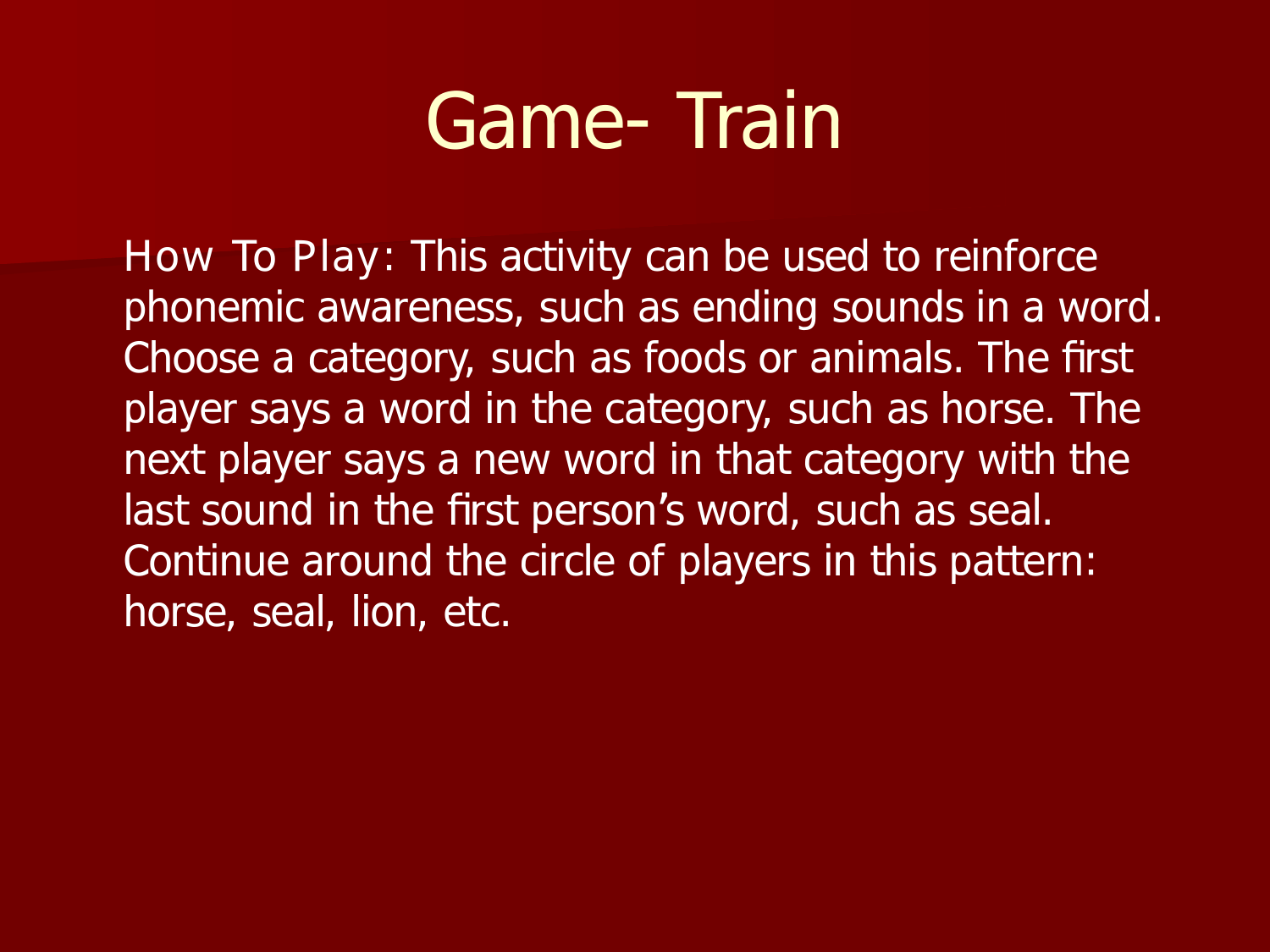

# Game- Train
	How To Play: This activity can be used to reinforce phonemic awareness, such as ending sounds in a word. Choose a category, such as foods or animals. The first player says a word in the category, such as horse. The next player says a new word in that category with the last sound in the first person’s word, such as seal. Continue around the circle of players in this pattern: horse, seal, lion, etc.